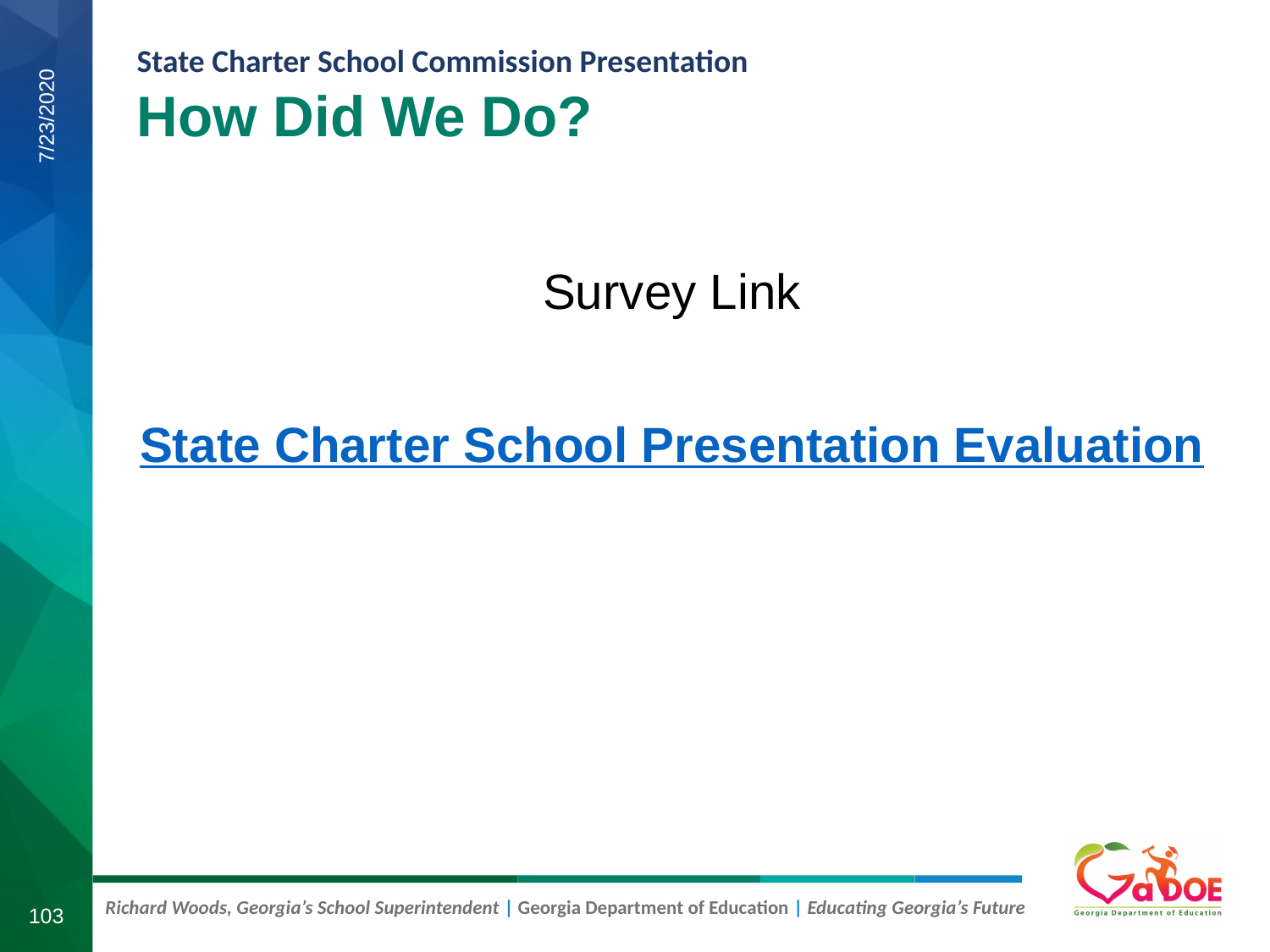

# How Did We Do?

7/23/2020
Survey Link

State Charter School Presentation Evaluation

103